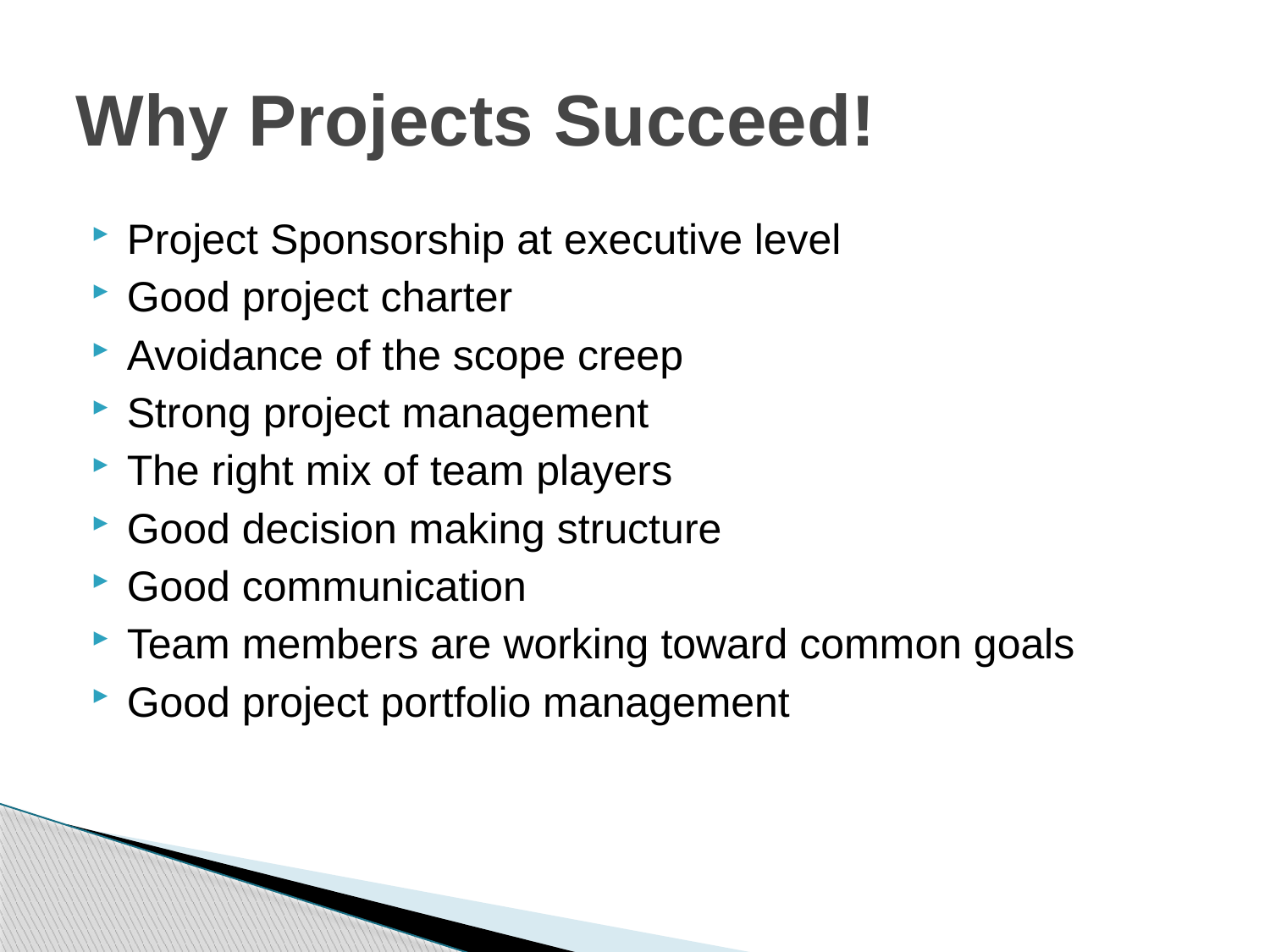

# Why Projects Succeed!
Project Sponsorship at executive level
Good project charter
Avoidance of the scope creep
Strong project management
The right mix of team players
Good decision making structure
Good communication
Team members are working toward common goals
Good project portfolio management